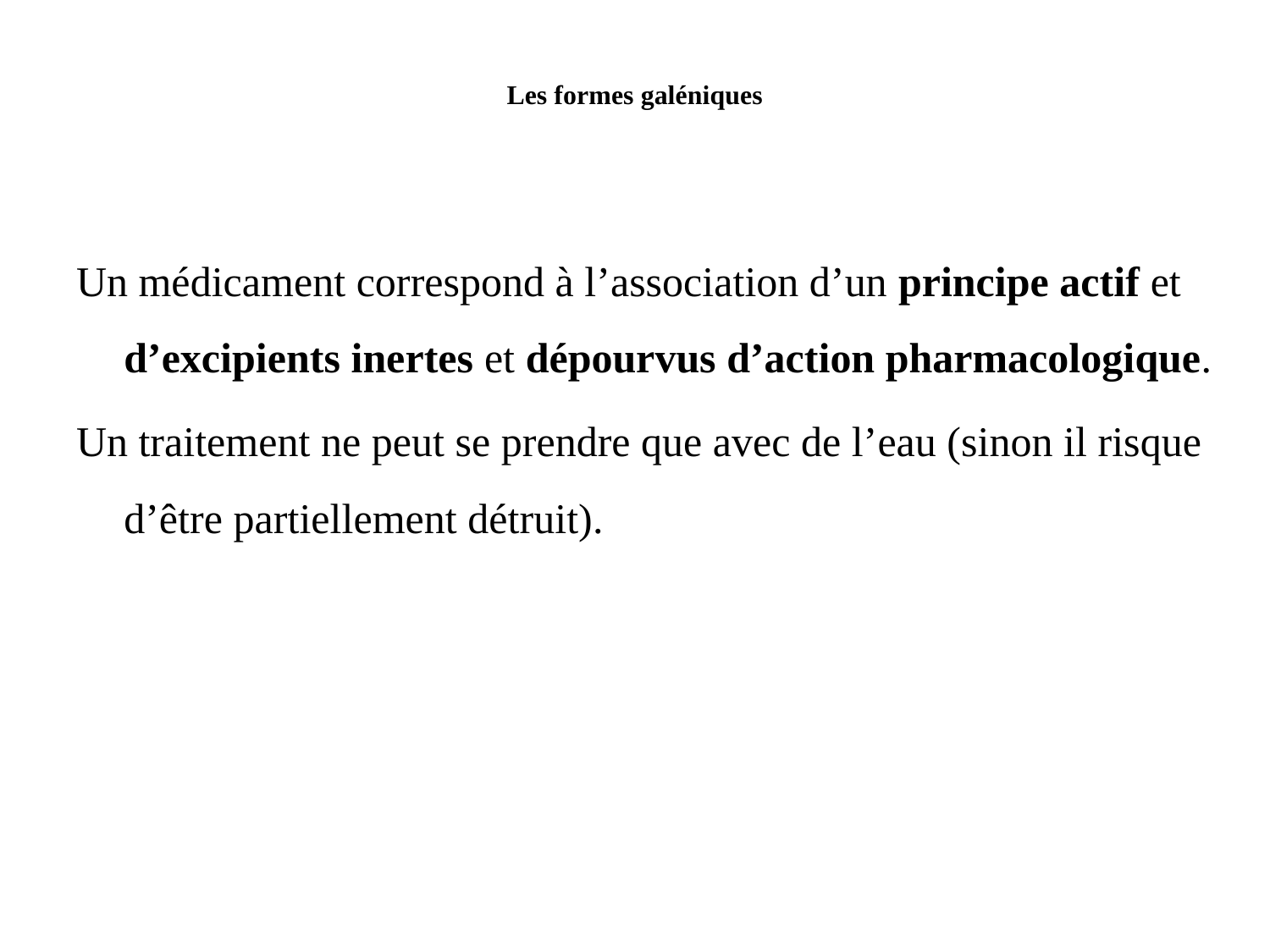

# Les formes galéniques
Un médicament correspond à l’association d’un principe actif et d’excipients inertes et dépourvus d’action pharmacologique.
Un traitement ne peut se prendre que avec de l’eau (sinon il risque d’être partiellement détruit).